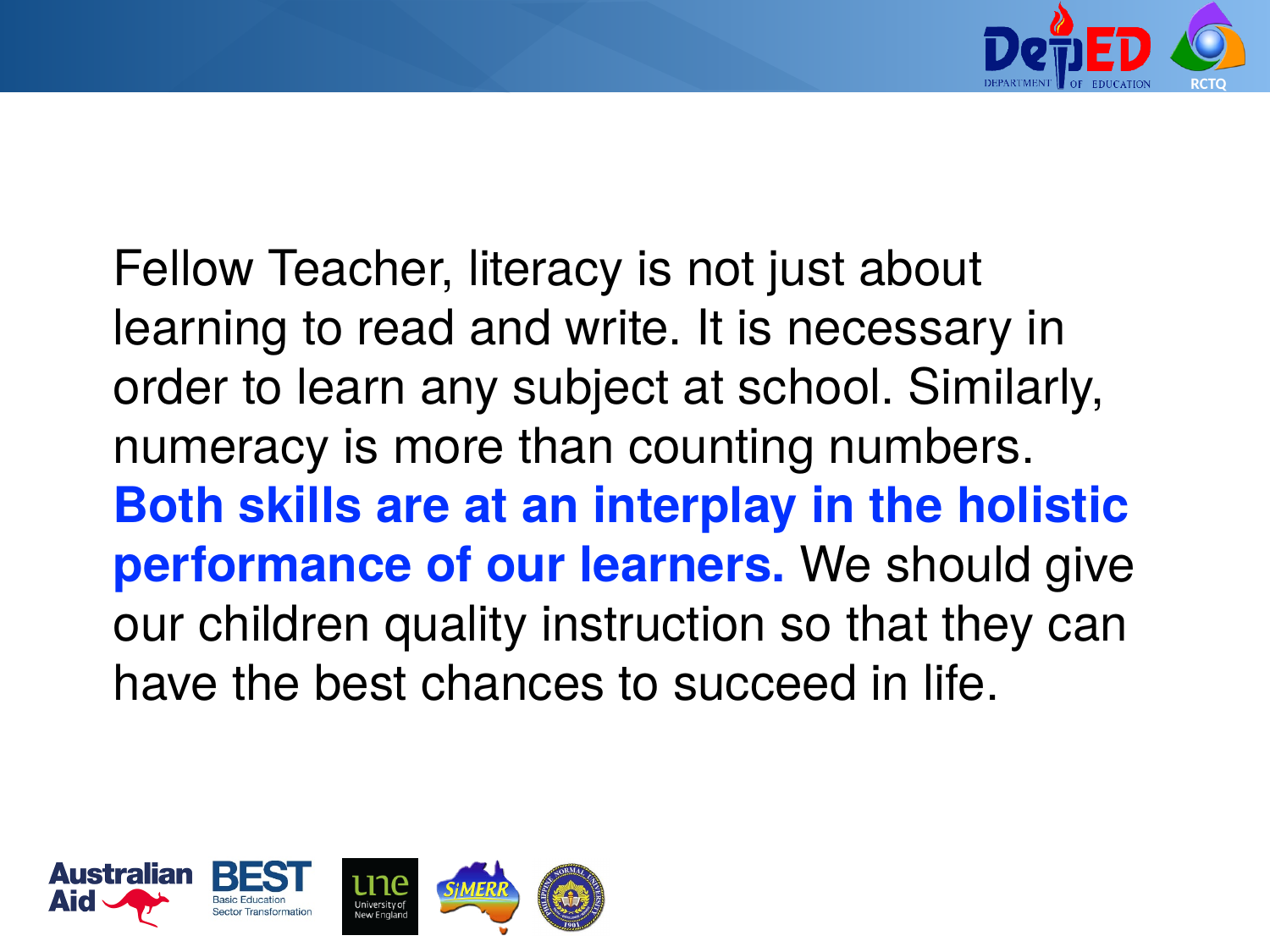

Fellow Teacher, literacy is not just about learning to read and write. It is necessary in order to learn any subject at school. Similarly, numeracy is more than counting numbers. Both skills are at an interplay in the holistic performance of our learners. We should give our children quality instruction so that they can have the best chances to succeed in life.